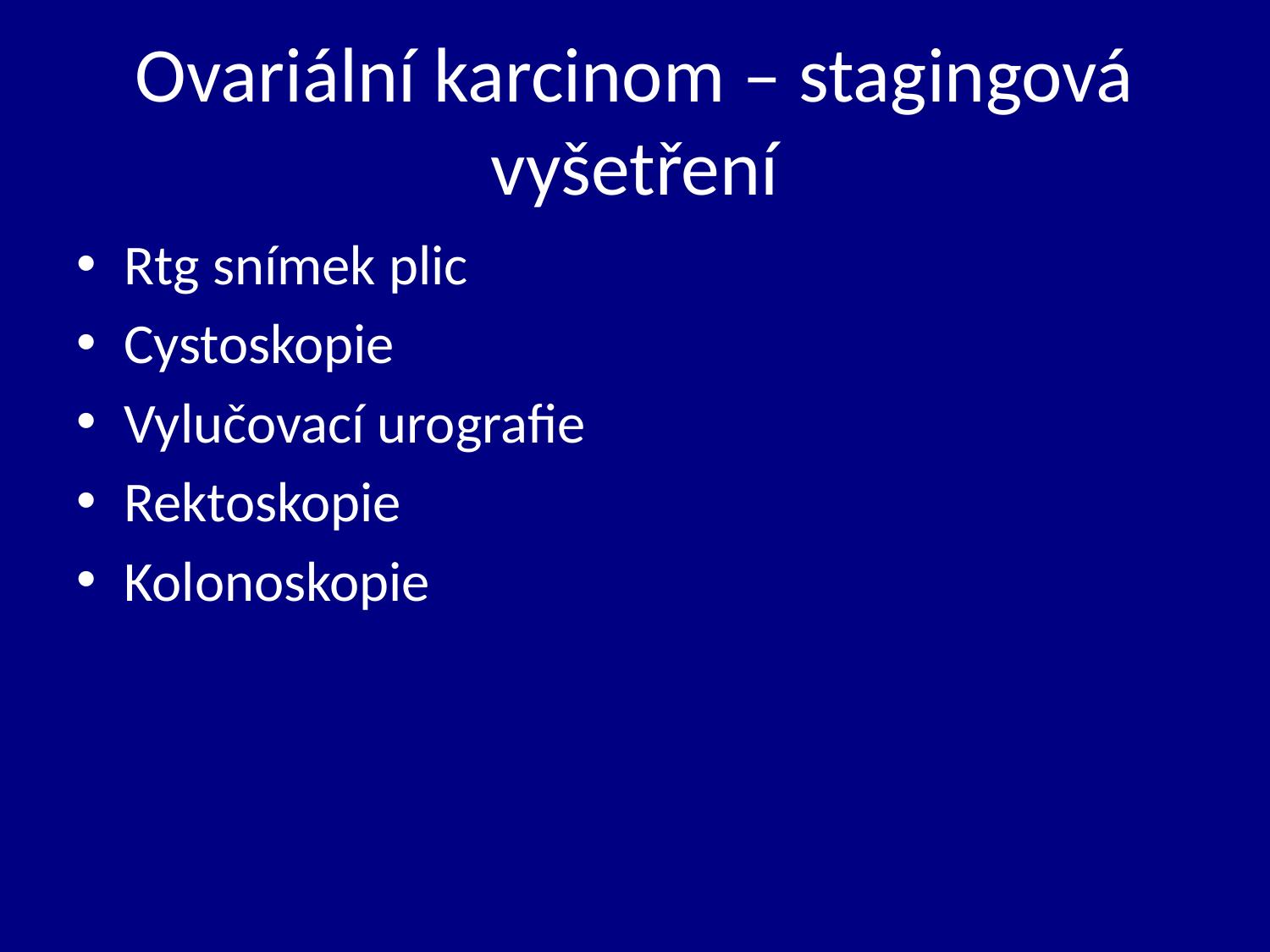

# Ovariální karcinom – stagingová vyšetření
Rtg snímek plic
Cystoskopie
Vylučovací urografie
Rektoskopie
Kolonoskopie